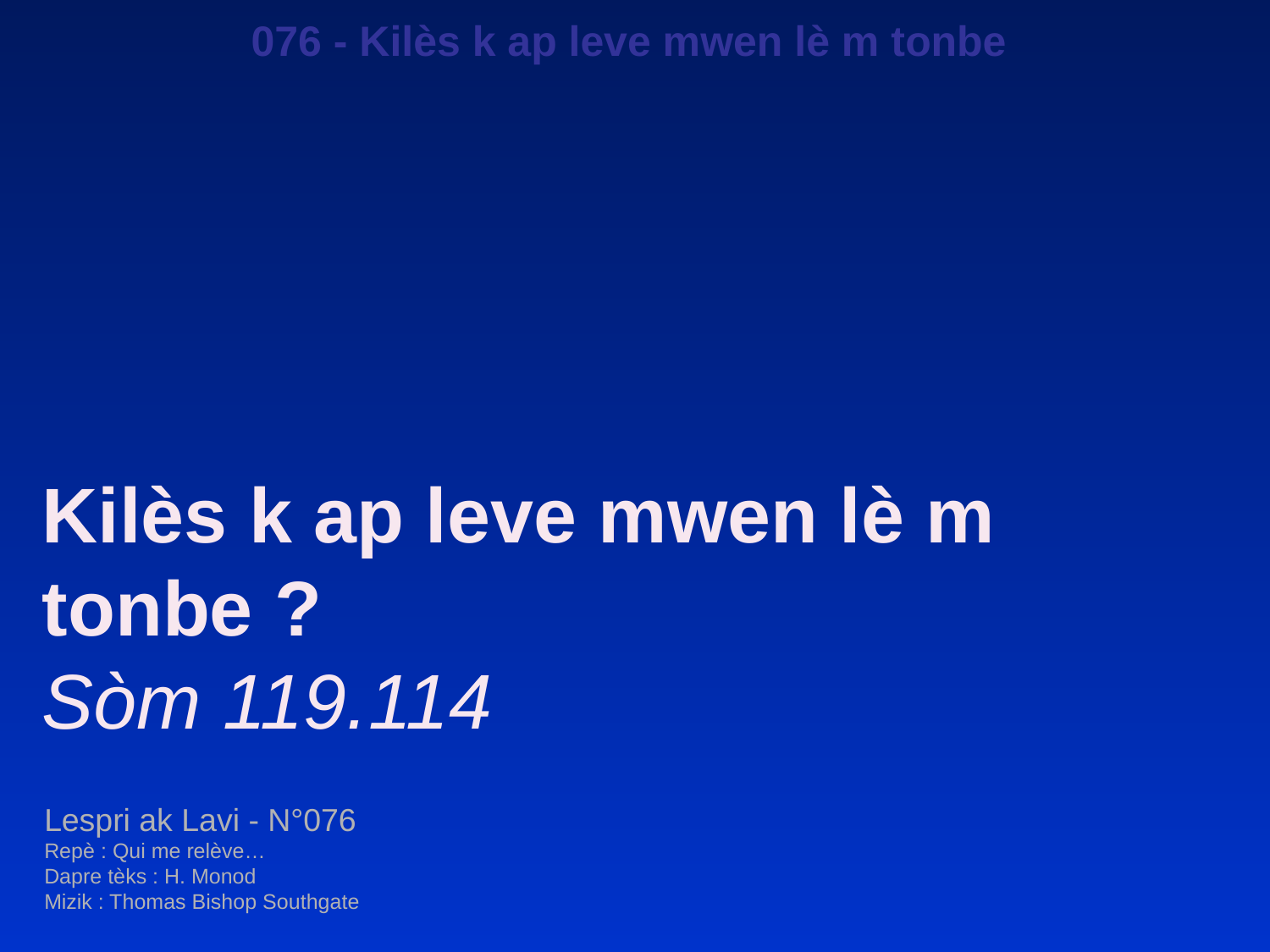

076 - Kilès k ap leve mwen lè m tonbe
Kilès k ap leve mwen lè m tonbe ?
Sòm 119.114
Lespri ak Lavi - N°076
Repè : Qui me relève…
Dapre tèks : H. Monod
Mizik : Thomas Bishop Southgate